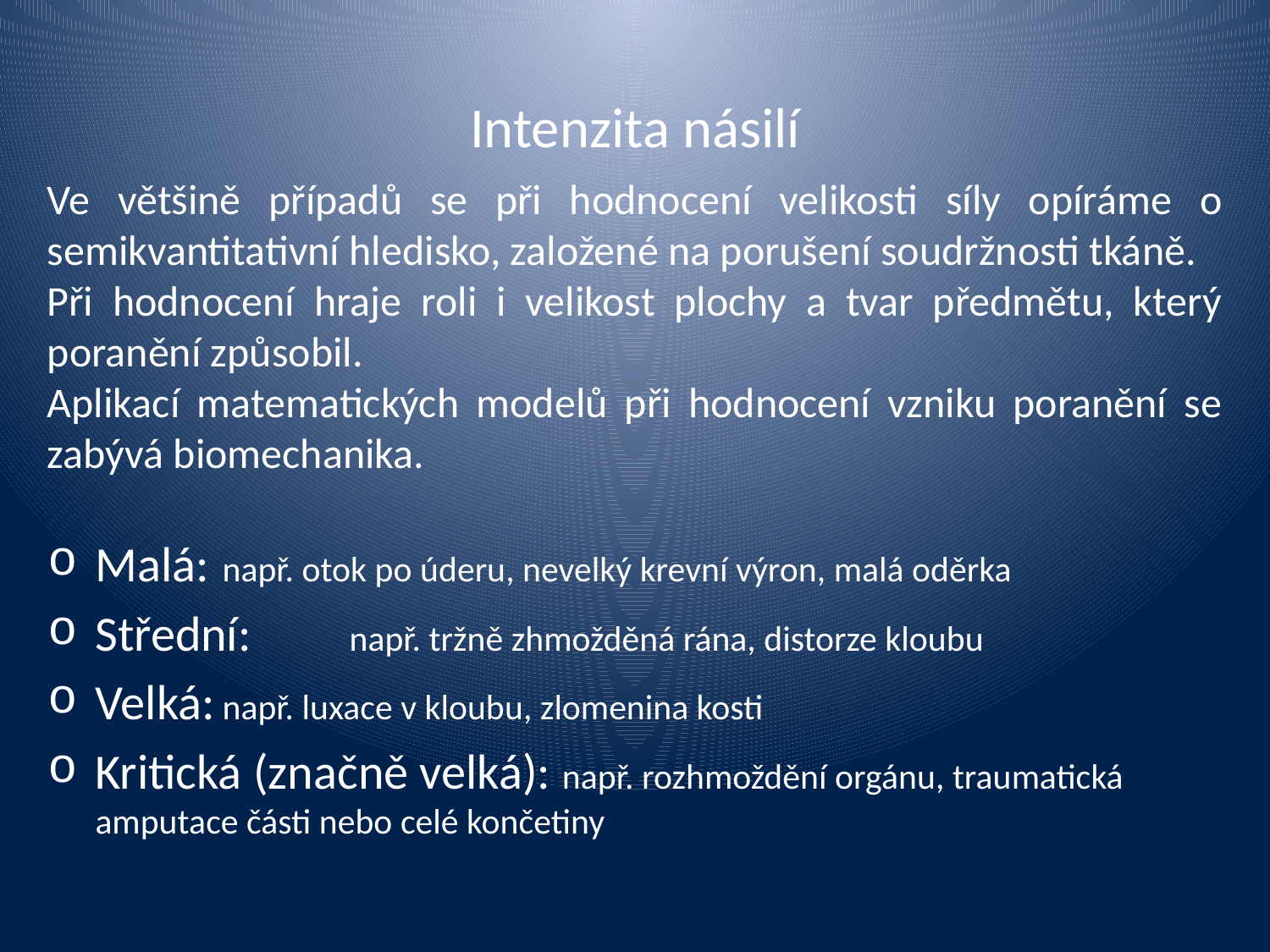

# Intenzita násilí
Ve většině případů se při hodnocení velikosti síly opíráme o semikvantitativní hledisko, založené na porušení soudržnosti tkáně.
Při hodnocení hraje roli i velikost plochy a tvar předmětu, který poranění způsobil.
Aplikací matematických modelů při hodnocení vzniku poranění se zabývá biomechanika.

Malá:	např. otok po úderu, nevelký krevní výron, malá oděrka
Střední:	např. tržně zhmožděná rána, distorze kloubu
Velká:	např. luxace v kloubu, zlomenina kosti
Kritická (značně velká): např. rozhmoždění orgánu, traumatická amputace části nebo celé končetiny